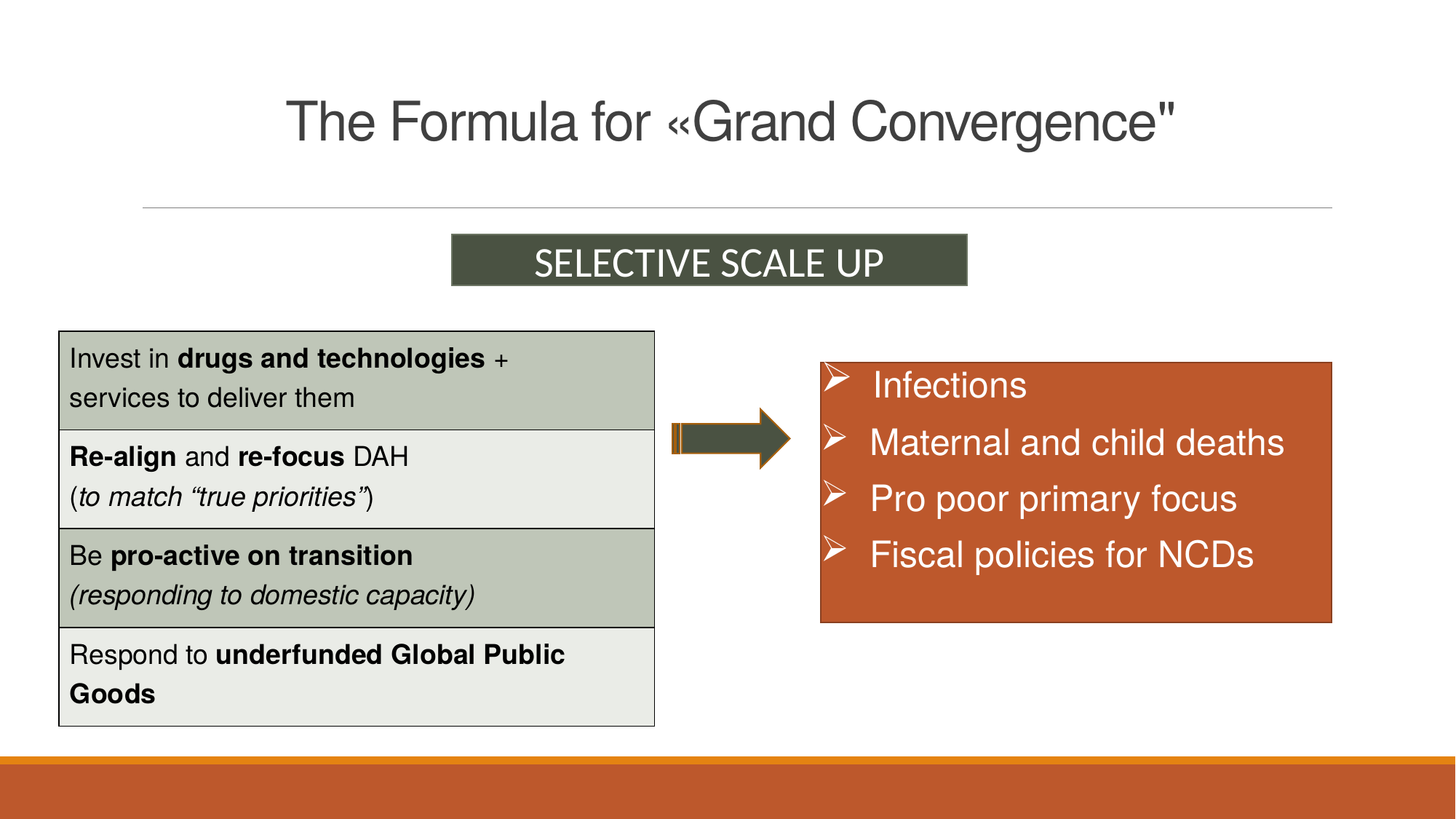

# The Formula for «Grand Convergence"
SELECTIVE SCALE UP
| Invest in drugs and technologies + services to deliver them |
| --- |
| Re-align and re-focus DAH (to match “true priorities”) |
| Be pro-active on transition (responding to domestic capacity) |
| Respond to underfunded Global Public Goods |
  Infections
  Maternal and child deaths
  Pro poor primary focus
  Fiscal policies for NCDs